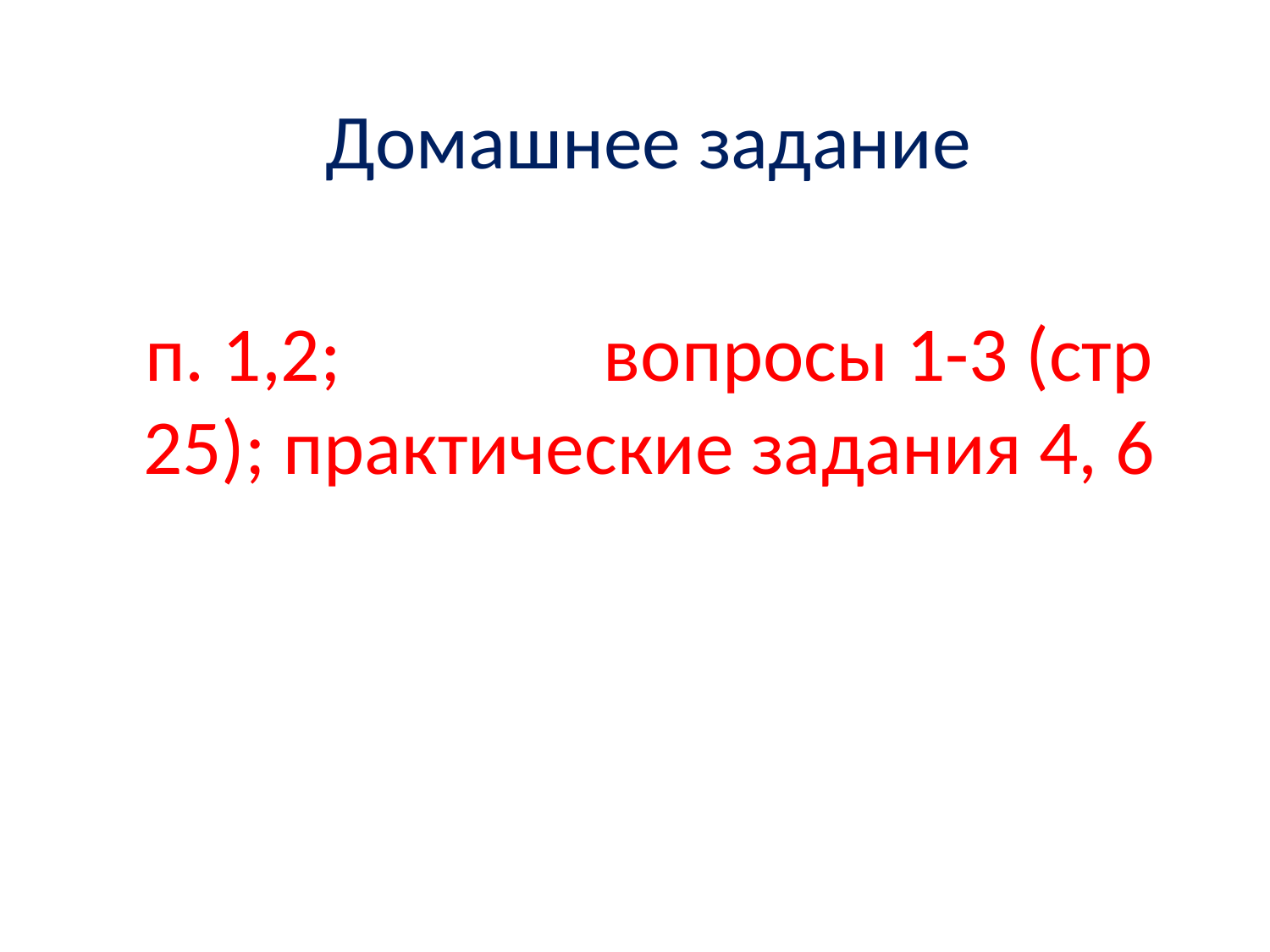

# Домашнее задание
п. 1,2;               вопросы 1-3 (стр 25); практические задания 4, 6